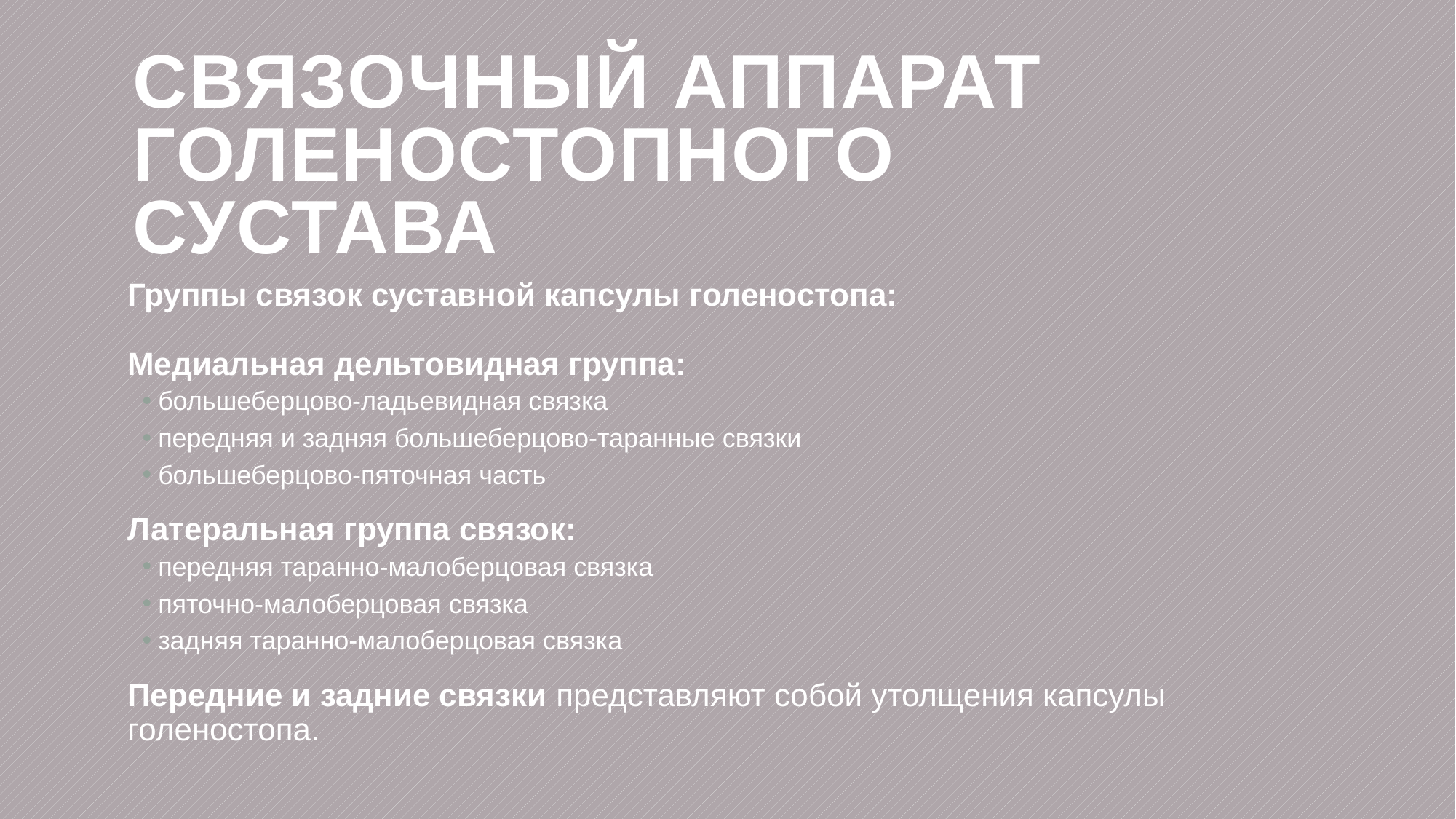

# Связочный аппарат голеностопного сустава
Группы связок суставной капсулы голеностопа:
 
Медиальная дельтовидная группа:
большеберцово-ладьевидная связка
передняя и задняя большеберцово-таранные связки
большеберцово-пяточная часть
Латеральная группа связок:
передняя таранно-малоберцовая связка
пяточно-малоберцовая связка
задняя таранно-малоберцовая связка
Передние и задние связки представляют собой утолщения капсулы голеностопа.